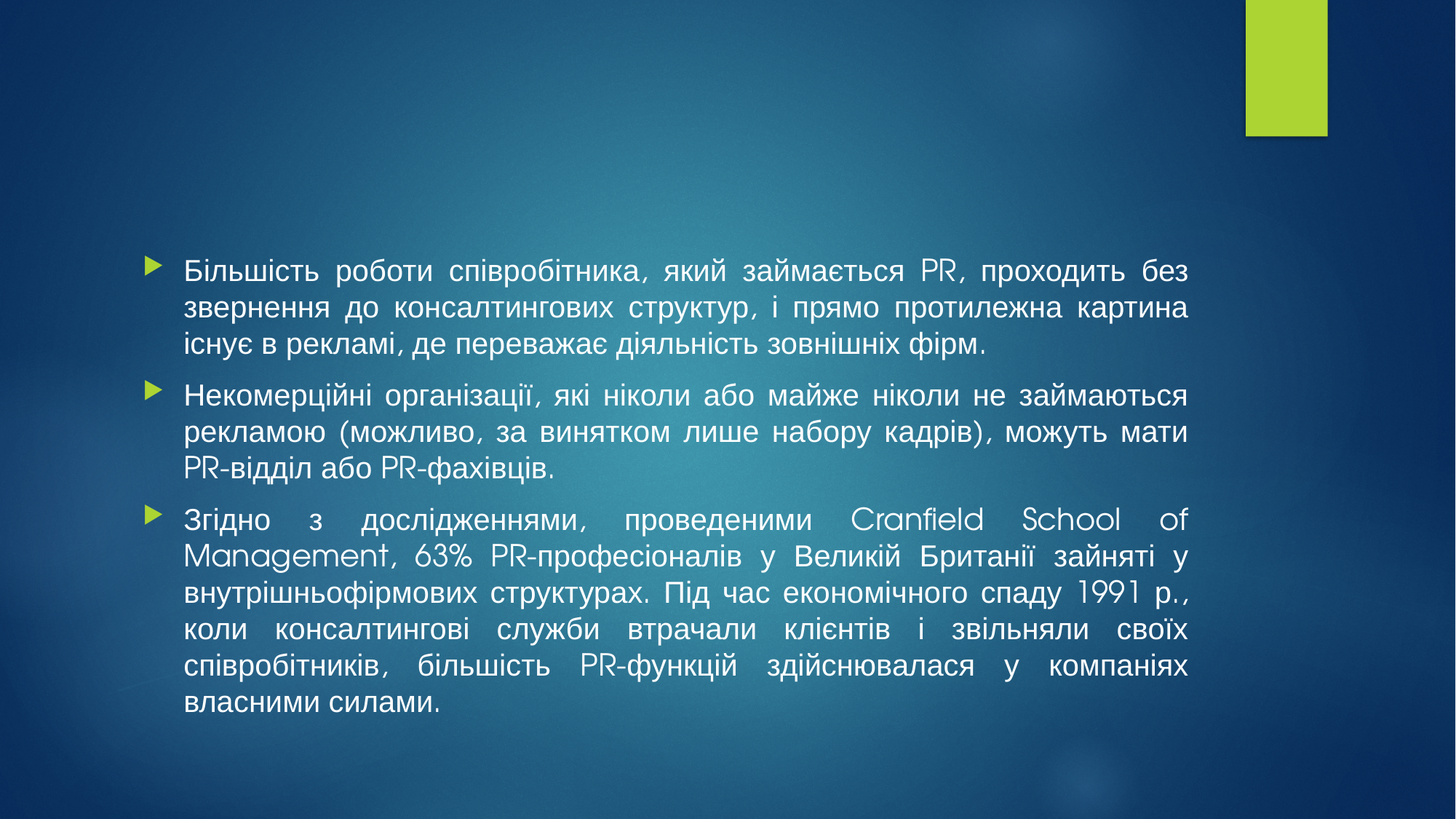

#
Більшість роботи співробітника, який займається PR, проходить без звернення до консалтингових структур, і прямо протилежна картина існує в рекламі, де переважає діяльність зовнішніх фірм.
Некомерційні організації, які ніколи або майже ніколи не займаються рекламою (можливо, за винятком лише набору кадрів), можуть мати PR-відділ або PR-фахівців.
Згідно з дослідженнями, проведеними Cranfield School of Management, 63% PR-професіоналів у Великій Британії зайняті у внутрішньофірмових структурах. Під час економічного спаду 1991 р., коли консалтингові служби втрачали клієнтів і звільняли своїх співробітників, більшість PR-функцій здійснювалася у компаніях власними силами.